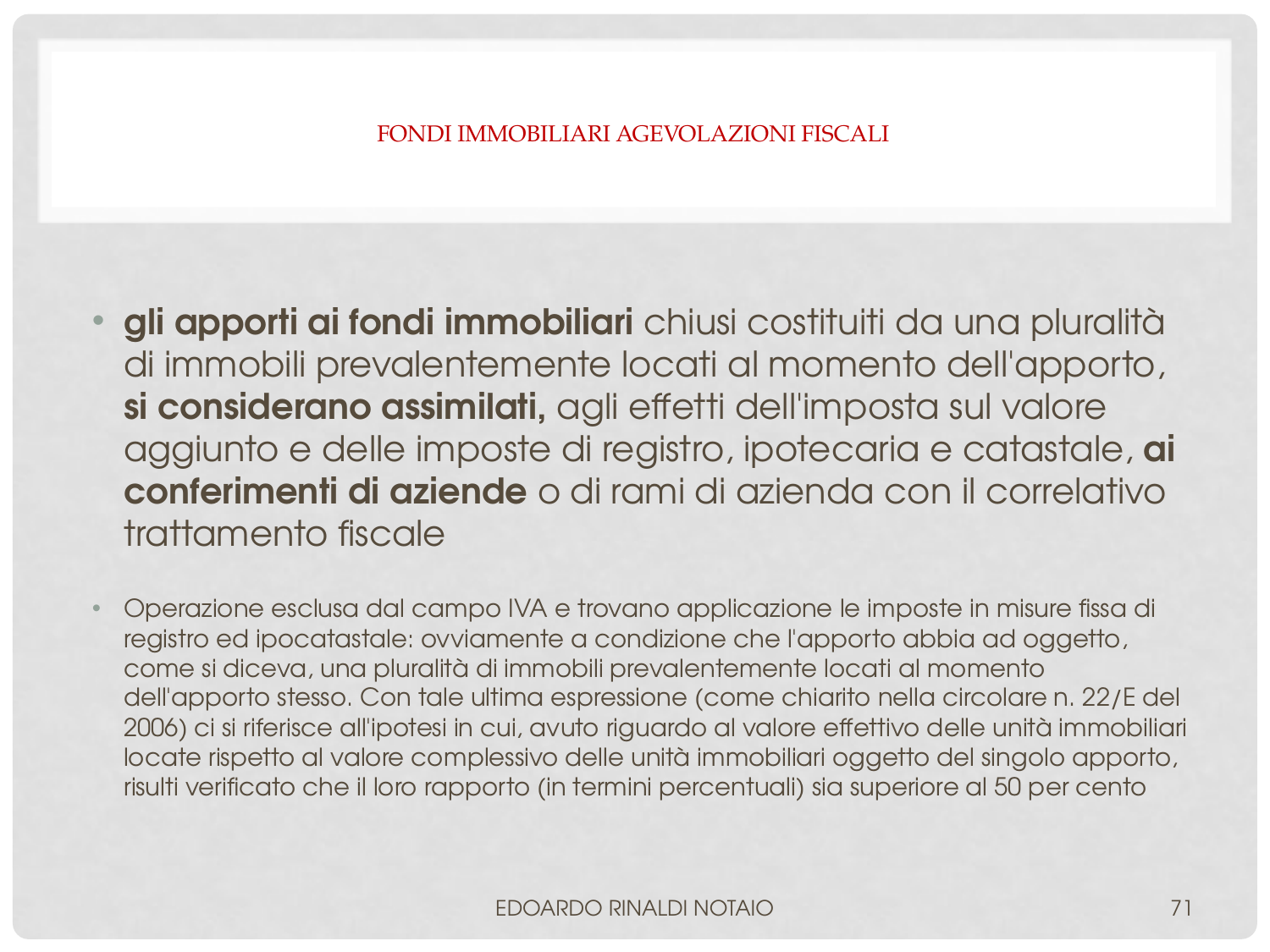

# fondi immobiliari agevolazioni fiscali

gli apporti ai fondi immobiliari chiusi costituiti da una pluralità di immobili prevalentemente locati al momento dell'apporto, si considerano assimilati, agli effetti dell'imposta sul valore aggiunto e delle imposte di registro, ipotecaria e catastale, ai conferimenti di aziende o di rami di azienda con il correlativo trattamento fiscale

Operazione esclusa dal campo IVA e trovano applicazione le imposte in misure fissa di registro ed ipocatastale: ovviamente a condizione che l'apporto abbia ad oggetto, come si diceva, una pluralità di immobili prevalentemente locati al momento dell'apporto stesso. Con tale ultima espressione (come chiarito nella circolare n. 22/E del 2006) ci si riferisce all'ipotesi in cui, avuto riguardo al valore effettivo delle unità immobiliari locate rispetto al valore complessivo delle unità immobiliari oggetto del singolo apporto, risulti verificato che il loro rapporto (in termini percentuali) sia superiore al 50 per cento
EDOARDO RINALDI NOTAIO
71